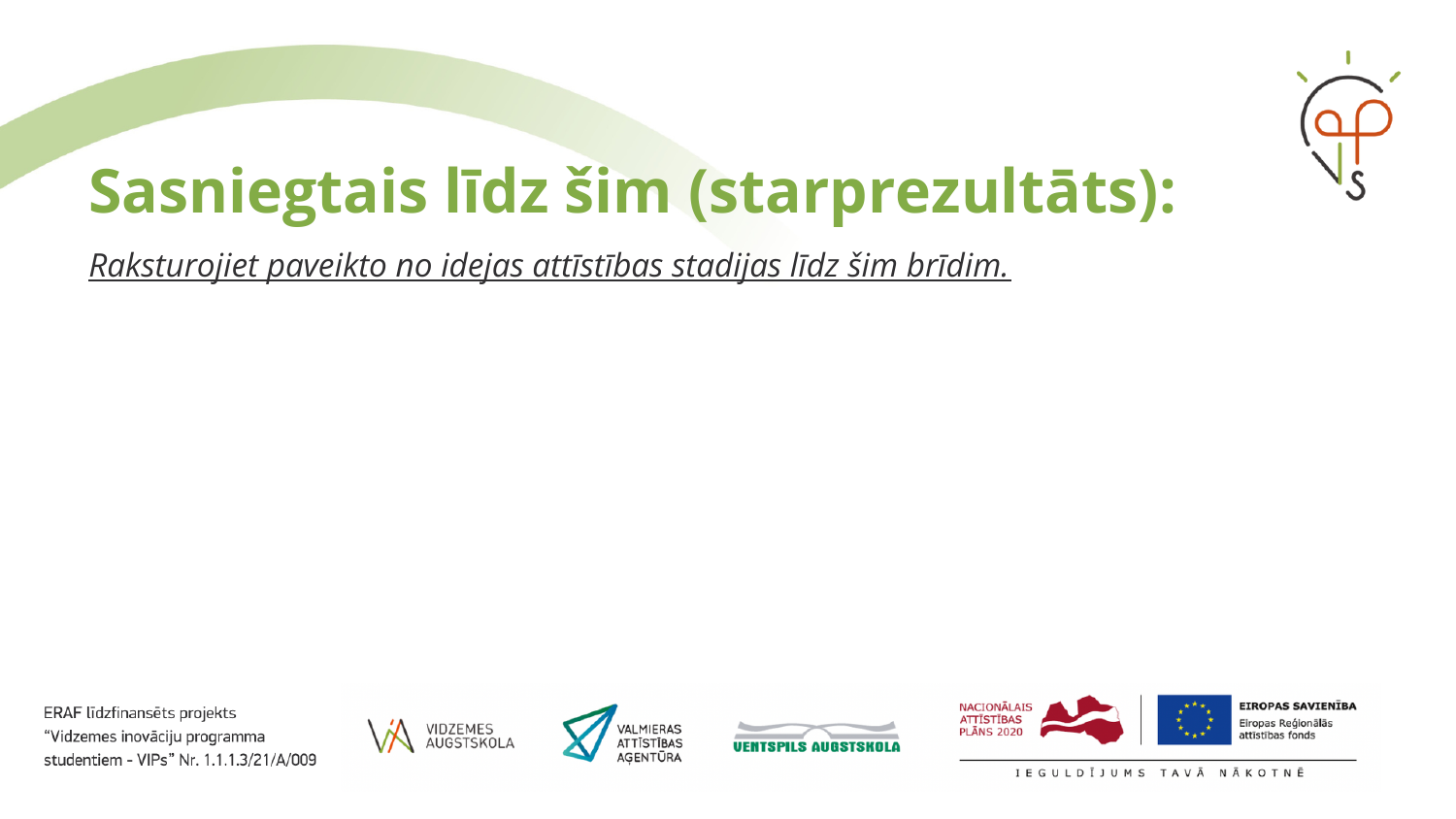

# Sasniegtais līdz šim (starprezultāts):
Raksturojiet paveikto no idejas attīstības stadijas līdz šim brīdim.